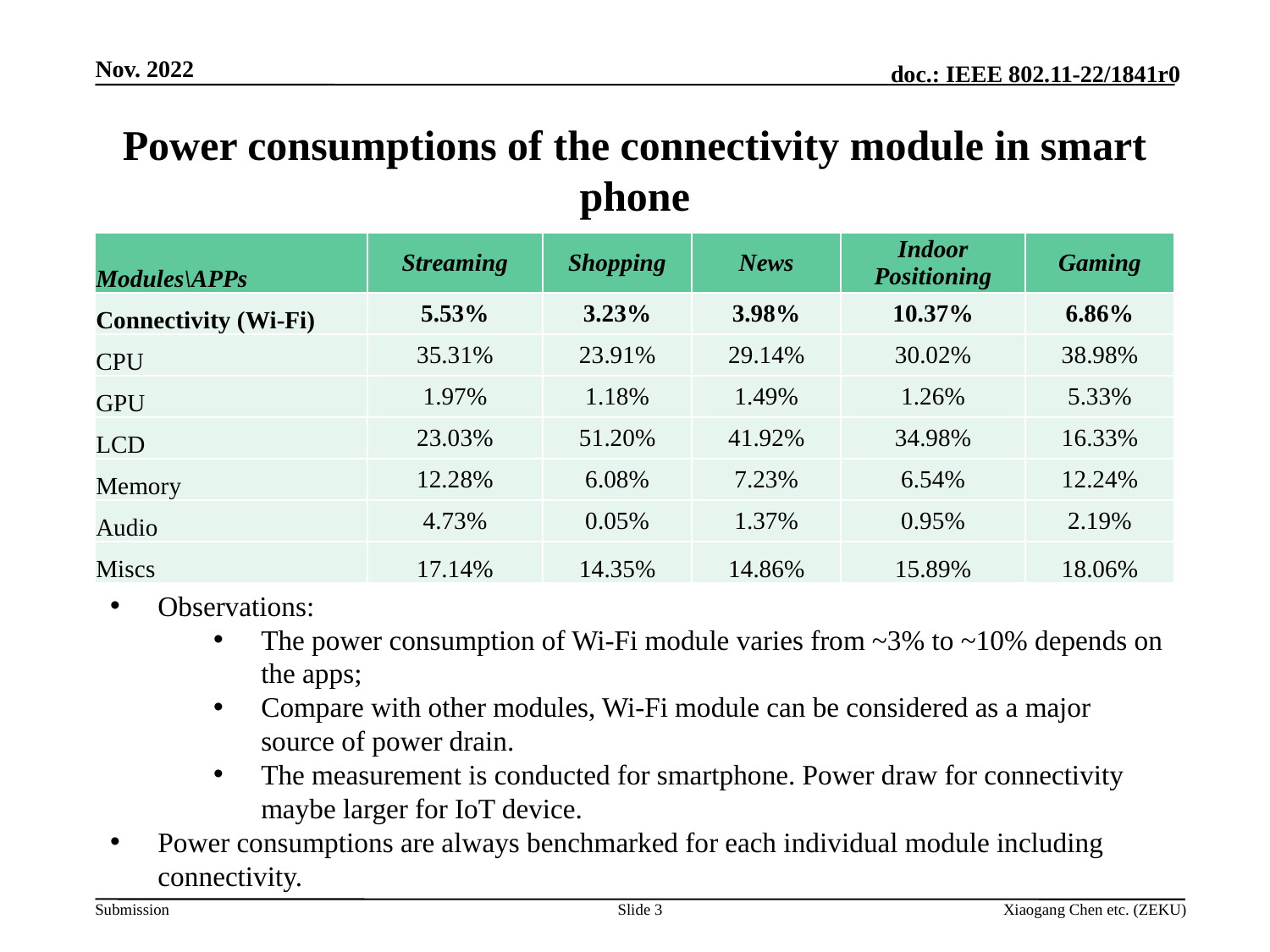

# Power consumptions of the connectivity module in smart phone
| Modules\APPs | Streaming | Shopping | News | Indoor Positioning | Gaming |
| --- | --- | --- | --- | --- | --- |
| Connectivity (Wi-Fi) | 5.53% | 3.23% | 3.98% | 10.37% | 6.86% |
| CPU | 35.31% | 23.91% | 29.14% | 30.02% | 38.98% |
| GPU | 1.97% | 1.18% | 1.49% | 1.26% | 5.33% |
| LCD | 23.03% | 51.20% | 41.92% | 34.98% | 16.33% |
| Memory | 12.28% | 6.08% | 7.23% | 6.54% | 12.24% |
| Audio | 4.73% | 0.05% | 1.37% | 0.95% | 2.19% |
| Miscs | 17.14% | 14.35% | 14.86% | 15.89% | 18.06% |
Observations:
The power consumption of Wi-Fi module varies from ~3% to ~10% depends on the apps;
Compare with other modules, Wi-Fi module can be considered as a major source of power drain.
The measurement is conducted for smartphone. Power draw for connectivity maybe larger for IoT device.
Power consumptions are always benchmarked for each individual module including connectivity.
Slide 3
Xiaogang Chen etc. (ZEKU)